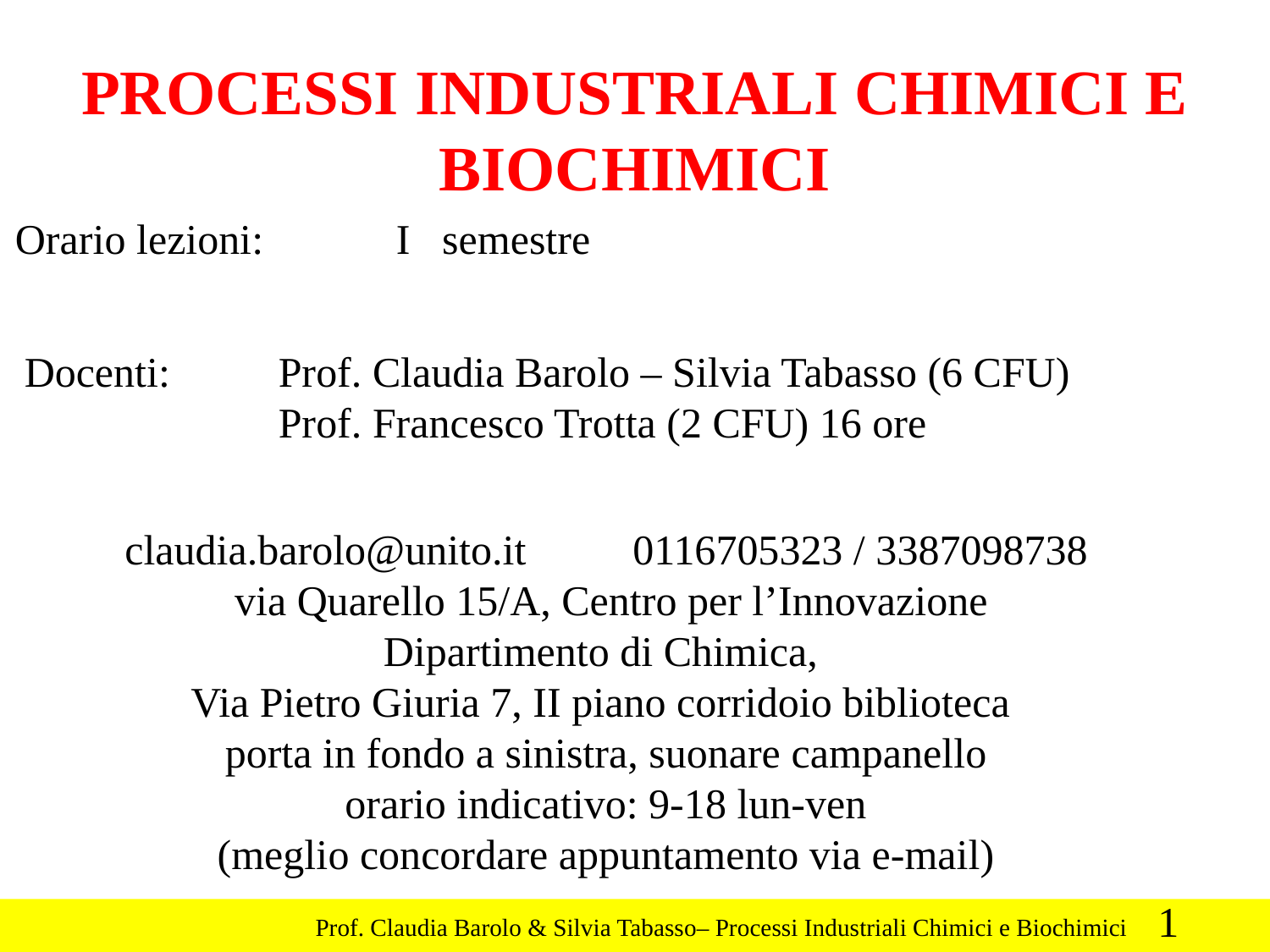

PROCESSI INDUSTRIALI CHIMICI E BIOCHIMICI
Orario lezioni: 	I   semestre

Docenti: 	Prof. Claudia Barolo – Silvia Tabasso (6 CFU)
		Prof. Francesco Trotta (2 CFU) 16 ore

claudia.barolo@unito.it 	0116705323 / 3387098738
 via Quarello 15/A, Centro per l’Innovazione
Dipartimento di Chimica,
Via Pietro Giuria 7, II piano corridoio biblioteca
porta in fondo a sinistra, suonare campanello
orario indicativo: 9-18 lun-ven
(meglio concordare appuntamento via e-mail)
1